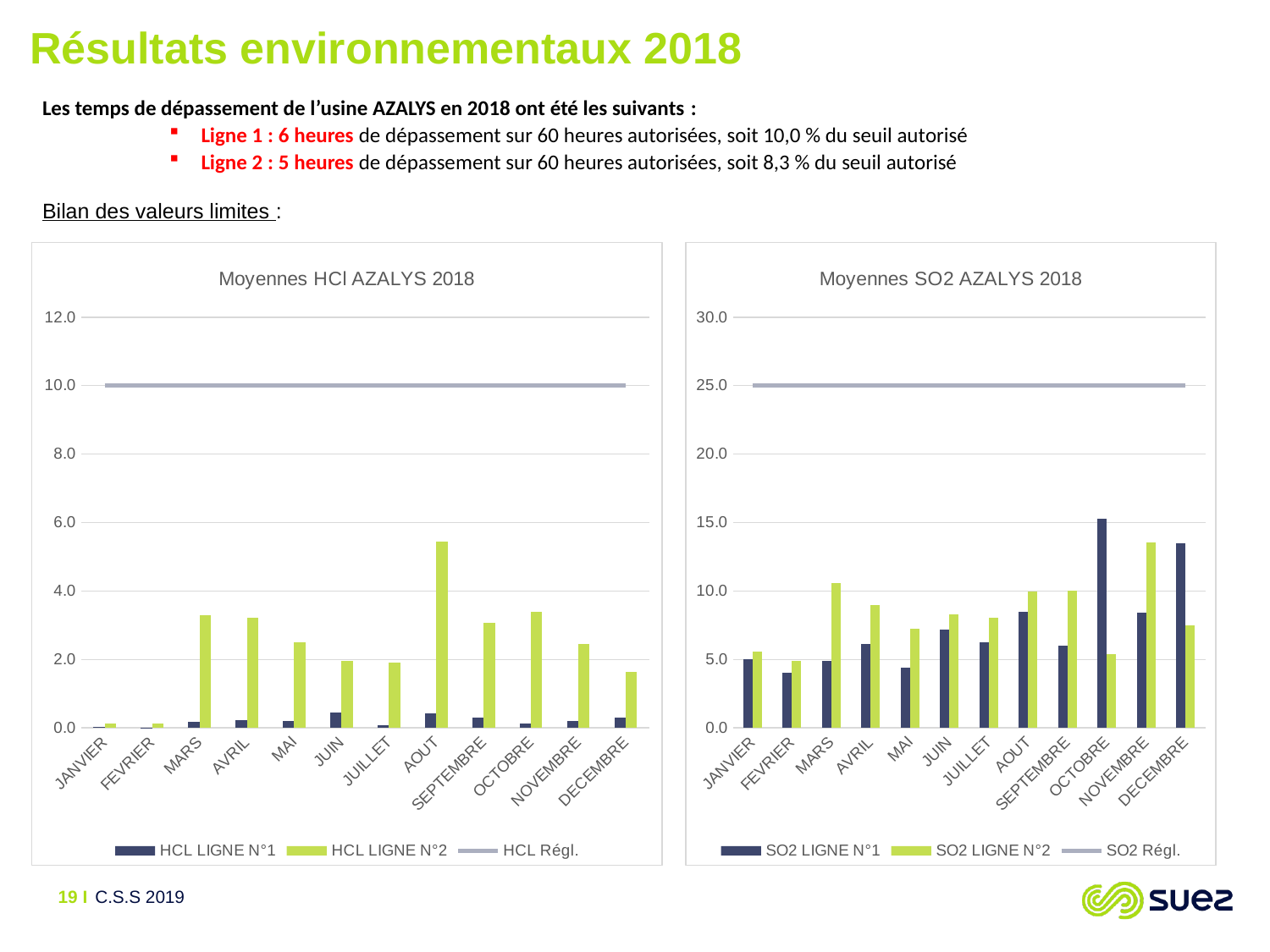

Résultats environnementaux 2018
Les temps de dépassement de l’usine AZALYS en 2018 ont été les suivants :
Ligne 1 : 6 heures de dépassement sur 60 heures autorisées, soit 10,0 % du seuil autorisé
Ligne 2 : 5 heures de dépassement sur 60 heures autorisées, soit 8,3 % du seuil autorisé
Bilan des valeurs limites :

### Chart: Moyennes HCl AZALYS 2018

| Category | HCL LIGNE N°1 | HCL LIGNE N°2 | HCL Régl. |
|---|---|---|---|
| JANVIER | 0.03 | 0.12 | 10.0 |
| FEVRIER | 0.01 | 0.12 | 10.0 |
| MARS | 0.17 | 3.3 | 10.0 |
| AVRIL | 0.22 | 3.23 | 10.0 |
| MAI | 0.19 | 2.51 | 10.0 |
| JUIN | 0.45 | 1.96 | 10.0 |
| JUILLET | 0.09 | 1.9 | 10.0 |
| AOUT | 0.43 | 5.45 | 10.0 |
| SEPTEMBRE | 0.3 | 3.07 | 10.0 |
| OCTOBRE | 0.13 | 3.4 | 10.0 |
| NOVEMBRE | 0.21 | 2.44 | 10.0 |
| DECEMBRE | 0.3 | 1.63 | 10.0 |

### Chart: Moyennes SO2 AZALYS 2018

| Category | SO2 LIGNE N°1 | SO2 LIGNE N°2 | SO2 Régl. |
|---|---|---|---|
| JANVIER | 5.01 | 5.56 | 25.0 |
| FEVRIER | 4.04 | 4.9 | 25.0 |
| MARS | 4.92 | 10.57 | 25.0 |
| AVRIL | 6.13 | 8.99 | 25.0 |
| MAI | 4.4 | 7.23 | 25.0 |
| JUIN | 7.16 | 8.28 | 25.0 |
| JUILLET | 6.28 | 8.03 | 25.0 |
| AOUT | 8.46 | 9.95 | 25.0 |
| SEPTEMBRE | 6.03 | 10.02 | 25.0 |
| OCTOBRE | 15.27 | 5.39 | 25.0 |
| NOVEMBRE | 8.39 | 13.53 | 25.0 |
| DECEMBRE | 13.48 | 7.49 | 25.0 |
19 I
C.S.S 2019